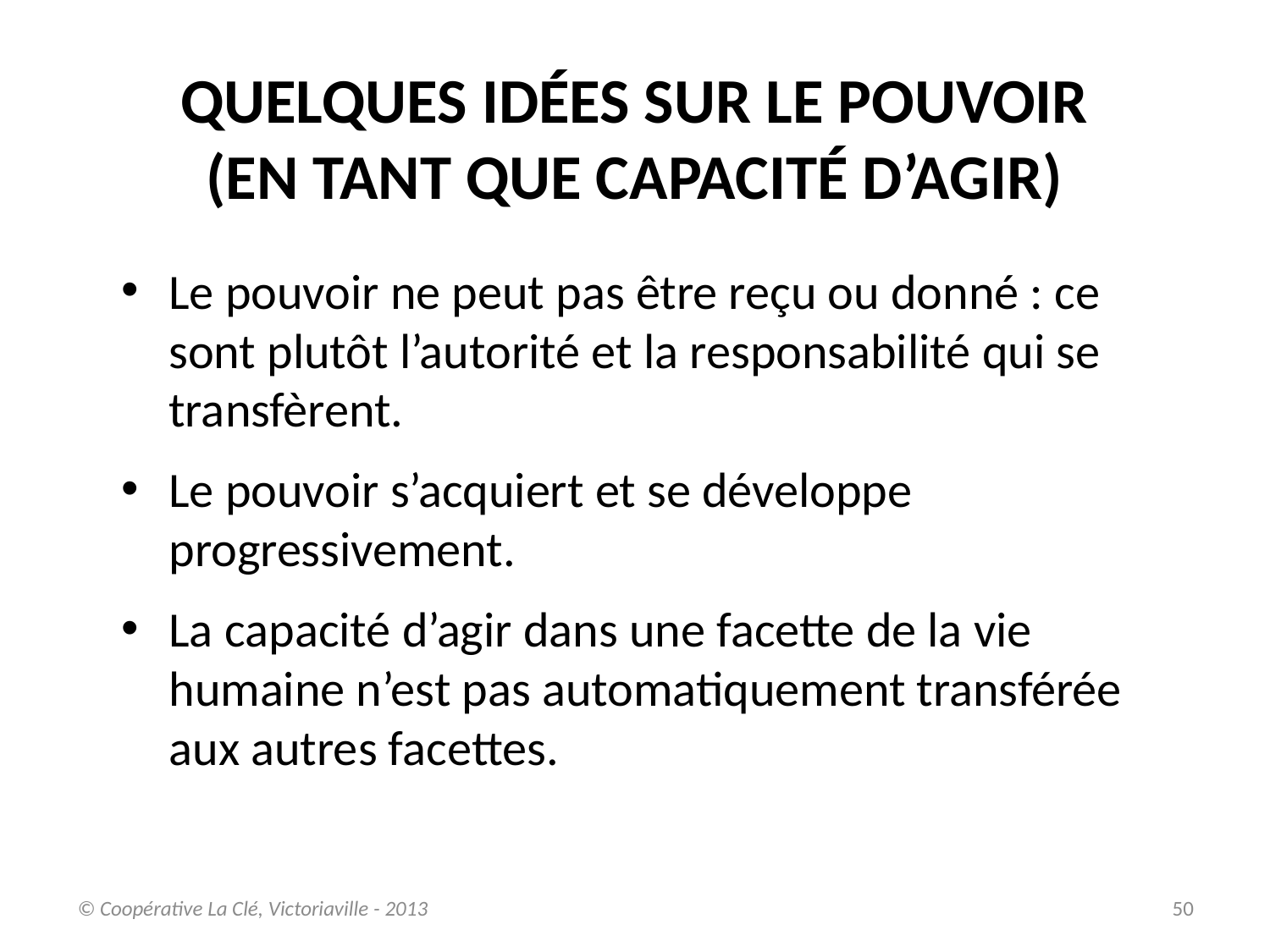

Quelques idées sur le pouvoir
(en tant que capacité d’agir)
Le pouvoir ne peut pas être reçu ou donné : ce sont plutôt l’autorité et la responsabilité qui se transfèrent.
Le pouvoir s’acquiert et se développe progressivement.
La capacité d’agir dans une facette de la vie humaine n’est pas automatiquement transférée aux autres facettes.
© Coopérative La Clé, Victoriaville - 2013
50